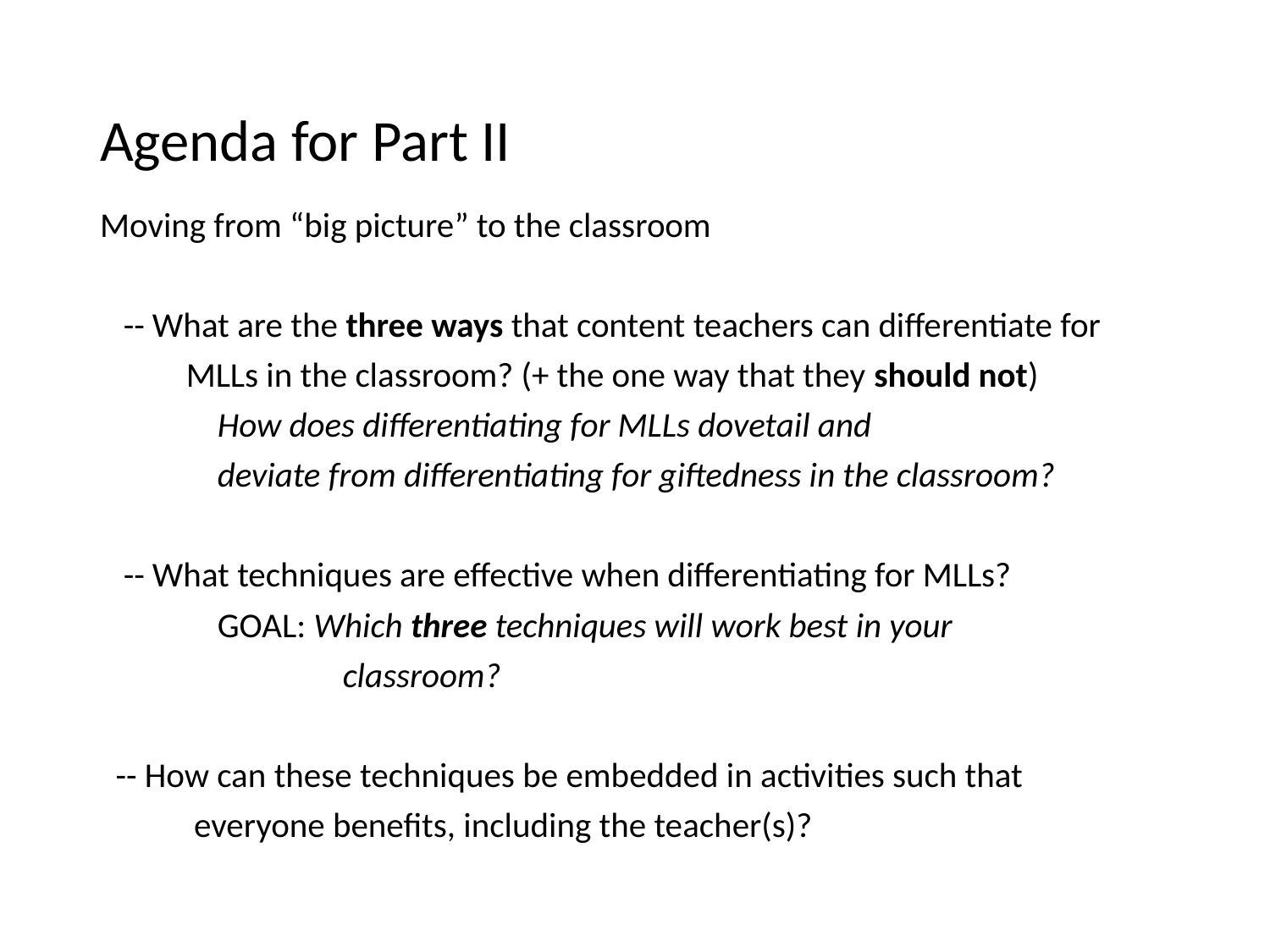

# Agenda for Part II
Moving from “big picture” to the classroom

   -- What are the three ways that content teachers can differentiate for
           MLLs in the classroom? (+ the one way that they should not)
               How does differentiating for MLLs dovetail and
               deviate from differentiating for giftedness in the classroom?

   -- What techniques are effective when differentiating for MLLs?
               GOAL: Which three techniques will work best in your
                               classroom?

  -- How can these techniques be embedded in activities such that
            everyone benefits, including the teacher(s)?